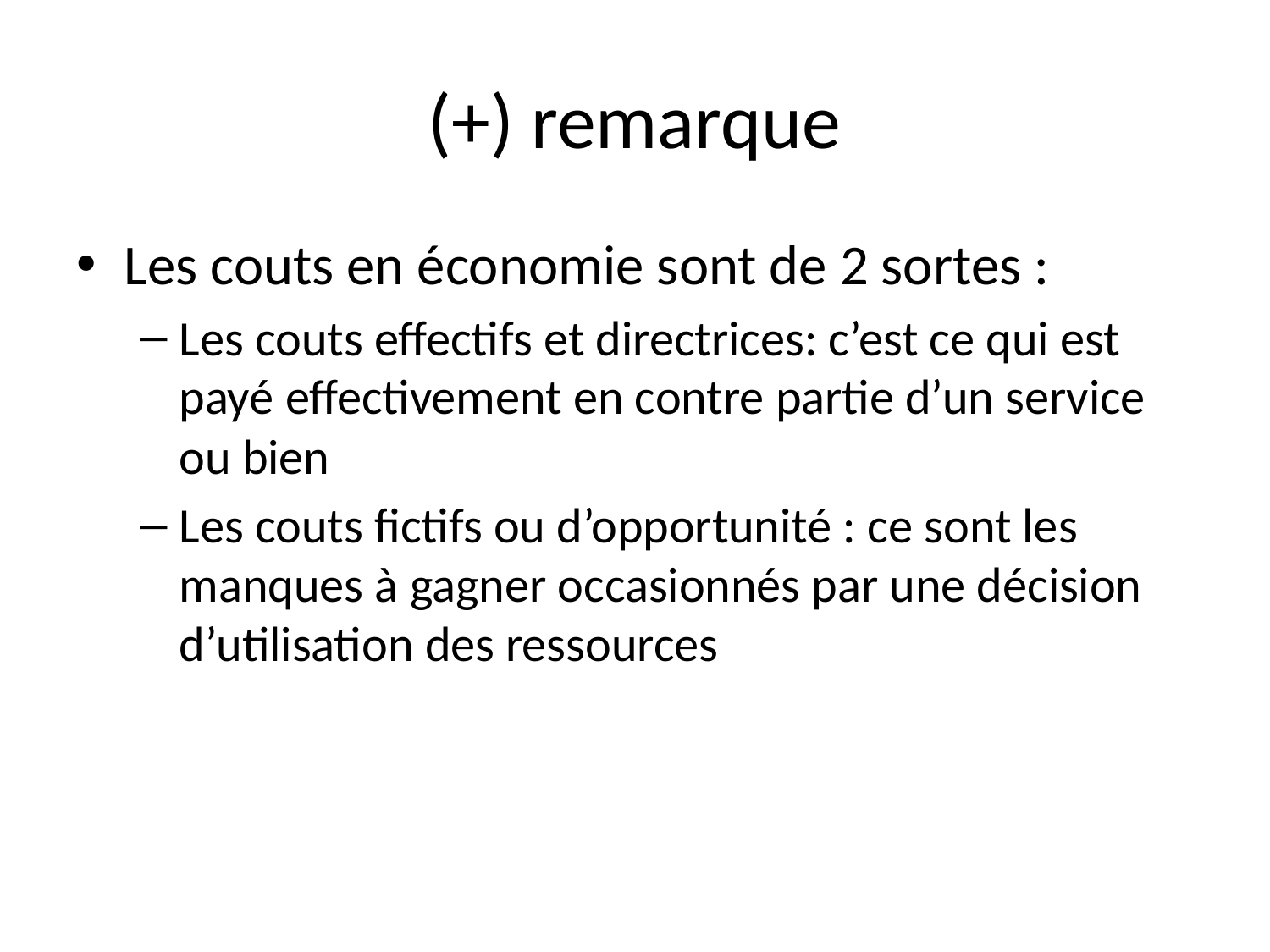

# (+) remarque
Les couts en économie sont de 2 sortes :
Les couts effectifs et directrices: c’est ce qui est payé effectivement en contre partie d’un service ou bien
Les couts fictifs ou d’opportunité : ce sont les manques à gagner occasionnés par une décision d’utilisation des ressources